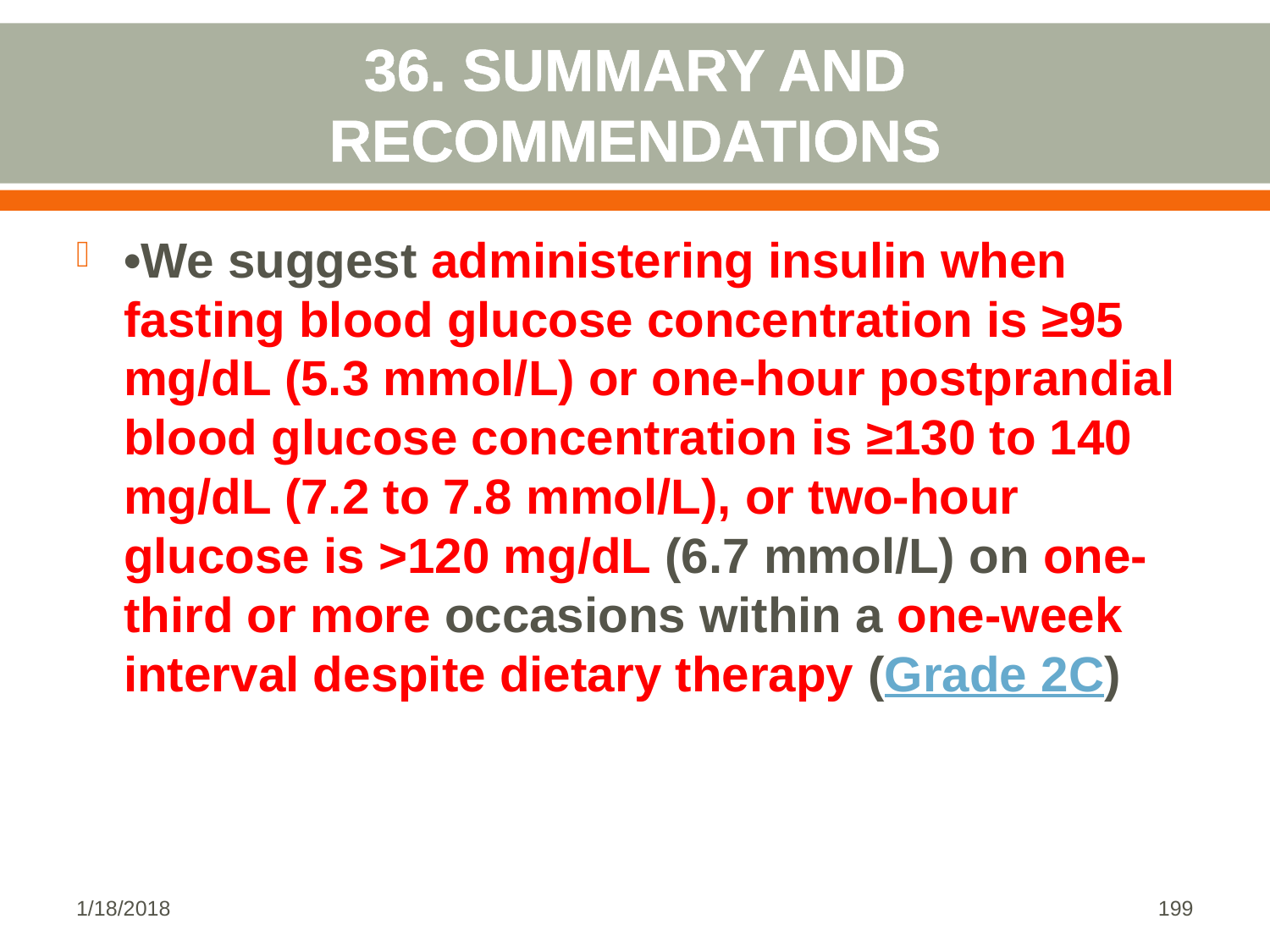

# 36. SUMMARY AND RECOMMENDATIONS
•We suggest administering insulin when fasting blood glucose concentration is ≥95 mg/dL (5.3 mmol/L) or one-hour postprandial blood glucose concentration is ≥130 to 140 mg/dL (7.2 to 7.8 mmol/L), or two-hour glucose is >120 mg/dL (6.7 mmol/L) on one-third or more occasions within a one-week interval despite dietary therapy (Grade 2C)
1/18/2018
199